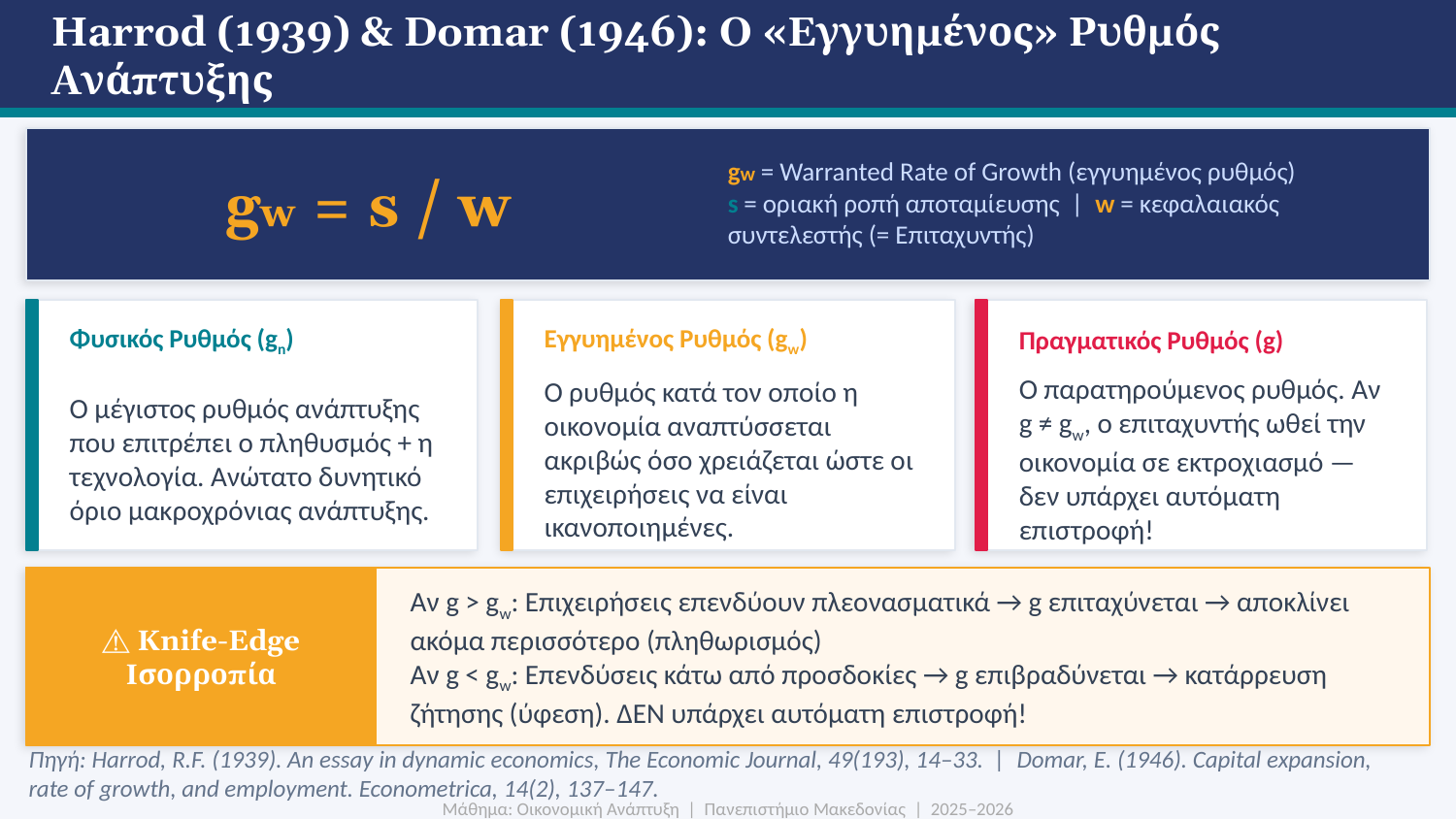

Harrod (1939) & Domar (1946): Ο «Εγγυημένος» Ρυθμός Ανάπτυξης

gw = s / w
gw = Warranted Rate of Growth (εγγυημένος ρυθμός)
s = οριακή ροπή αποταμίευσης  |  w = κεφαλαιακός συντελεστής (= Επιταχυντής)

Φυσικός Ρυθμός (gn)
Εγγυημένος Ρυθμός (gw)
Πραγματικός Ρυθμός (g)
Ο μέγιστος ρυθμός ανάπτυξης που επιτρέπει ο πληθυσμός + η τεχνολογία. Ανώτατο δυνητικό όριο μακροχρόνιας ανάπτυξης.
Ο ρυθμός κατά τον οποίο η οικονομία αναπτύσσεται ακριβώς όσο χρειάζεται ώστε οι επιχειρήσεις να είναι ικανοποιημένες.
Ο παρατηρούμενος ρυθμός. Αν g ≠ gw, ο επιταχυντής ωθεί την οικονομία σε εκτροχιασμό — δεν υπάρχει αυτόματη επιστροφή!

⚠ Knife-Edge
Ισορροπία
Αν g > gw: Επιχειρήσεις επενδύουν πλεονασματικά → g επιταχύνεται → αποκλίνει ακόμα περισσότερο (πληθωρισμός)
Αν g < gw: Επενδύσεις κάτω από προσδοκίες → g επιβραδύνεται → κατάρρευση ζήτησης (ύφεση). ΔΕΝ υπάρχει αυτόματη επιστροφή!
Πηγή: Harrod, R.F. (1939). An essay in dynamic economics, The Economic Journal, 49(193), 14–33.  |  Domar, E. (1946). Capital expansion, rate of growth, and employment. Econometrica, 14(2), 137–147.
Μάθημα: Οικονομική Ανάπτυξη  |  Πανεπιστήμιο Μακεδονίας  |  2025–2026